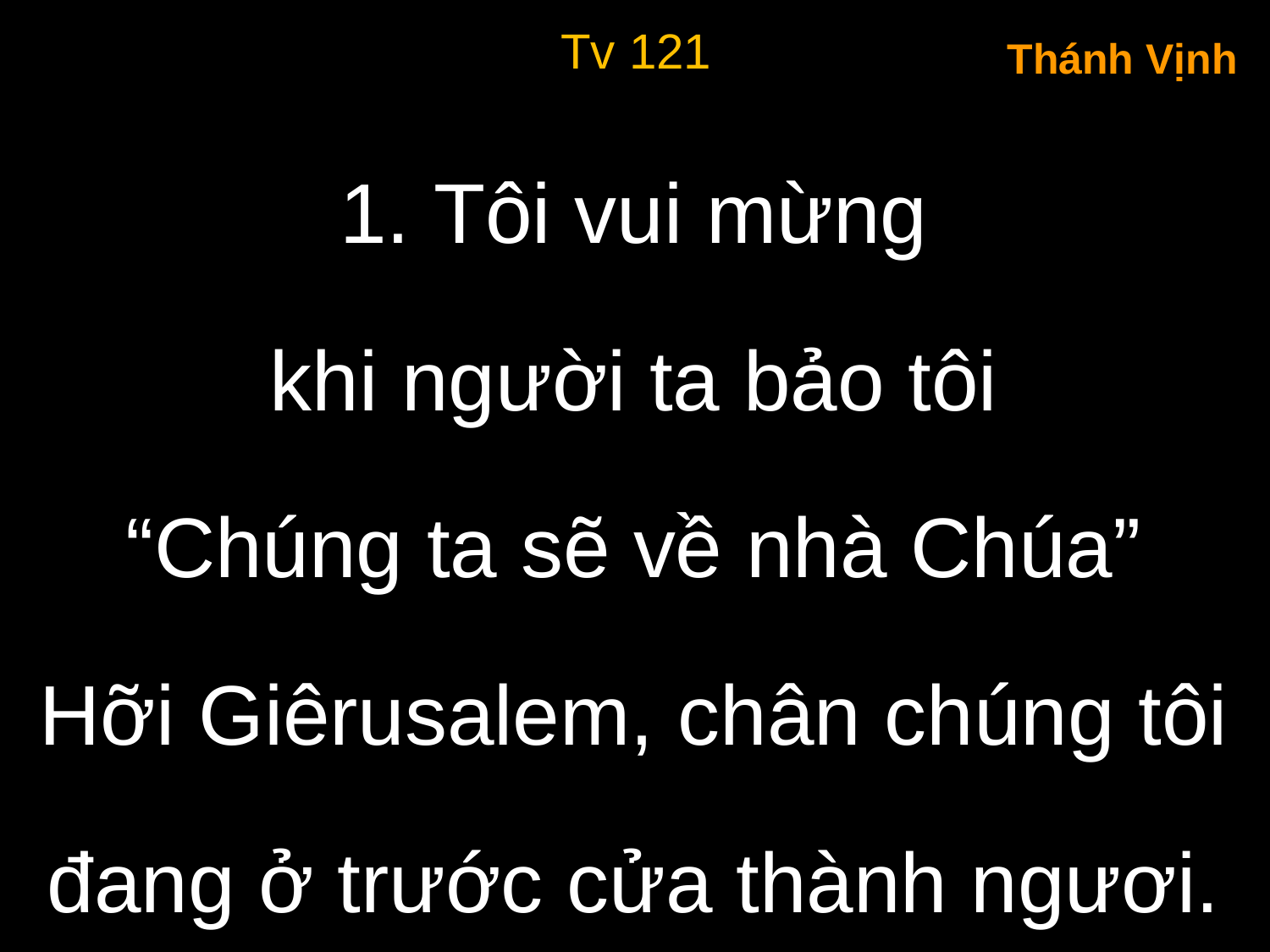

Tv 121
Thánh Vịnh
1. Tôi vui mừng
khi người ta bảo tôi
“Chúng ta sẽ về nhà Chúa”
Hỡi Giêrusalem, chân chúng tôi
đang ở trước cửa thành ngươi.